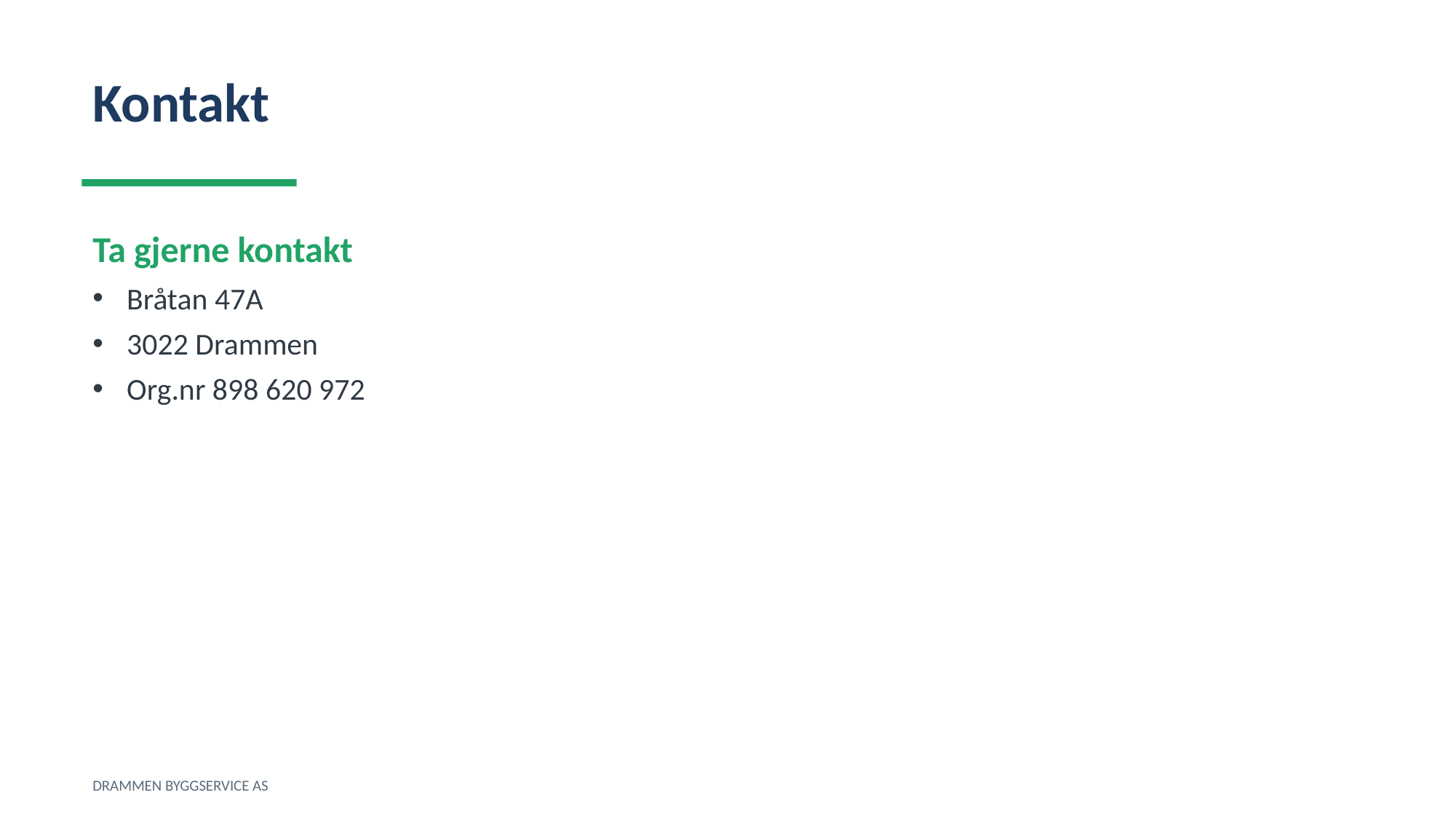

Kontakt

Ta gjerne kontakt
Bråtan 47A
3022 Drammen
Org.nr 898 620 972
DRAMMEN BYGGSERVICE AS